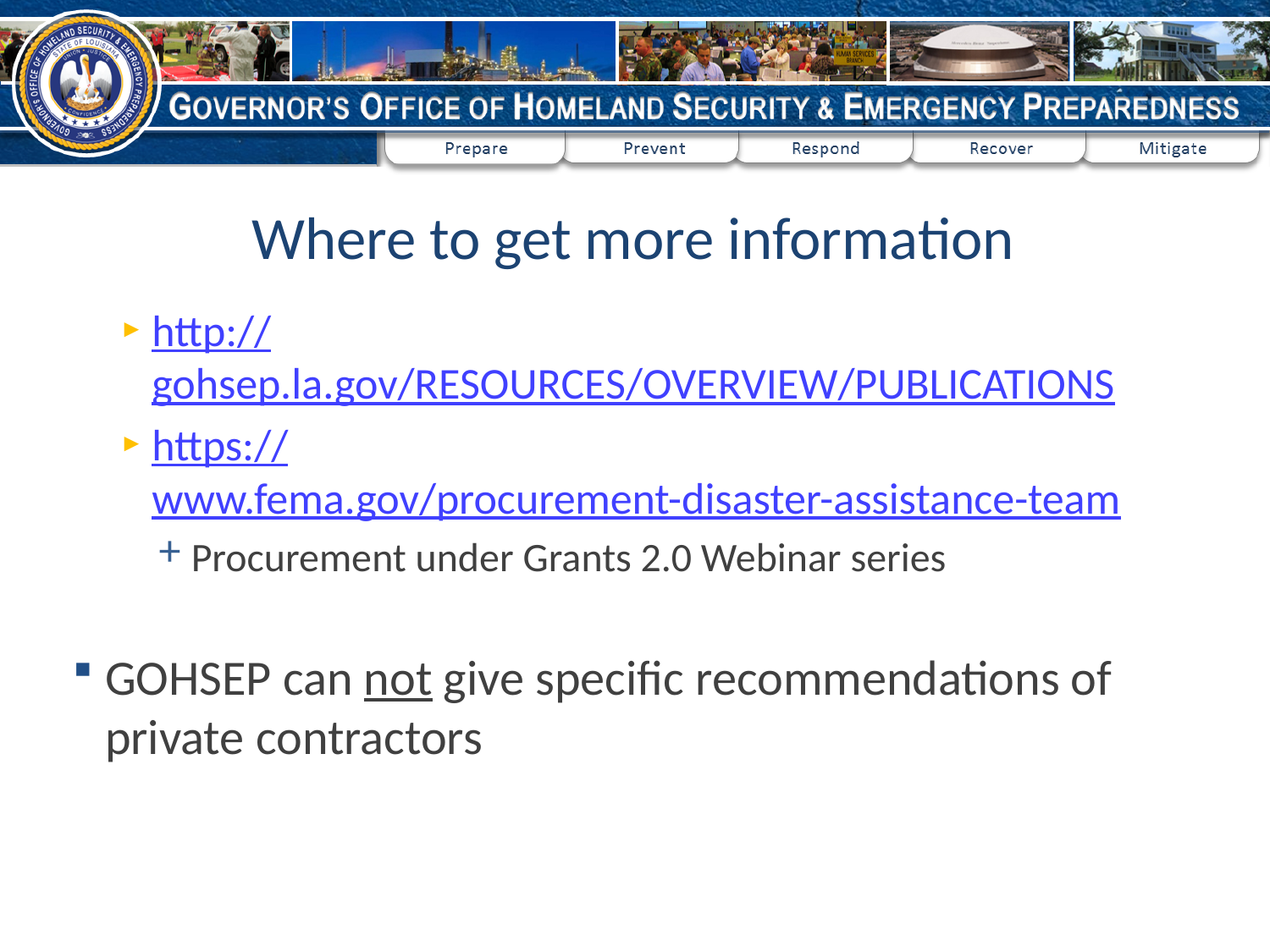

# Where to get more information
http://gohsep.la.gov/RESOURCES/OVERVIEW/PUBLICATIONS
https://www.fema.gov/procurement-disaster-assistance-team
Procurement under Grants 2.0 Webinar series

GOHSEP can not give specific recommendations of private contractors